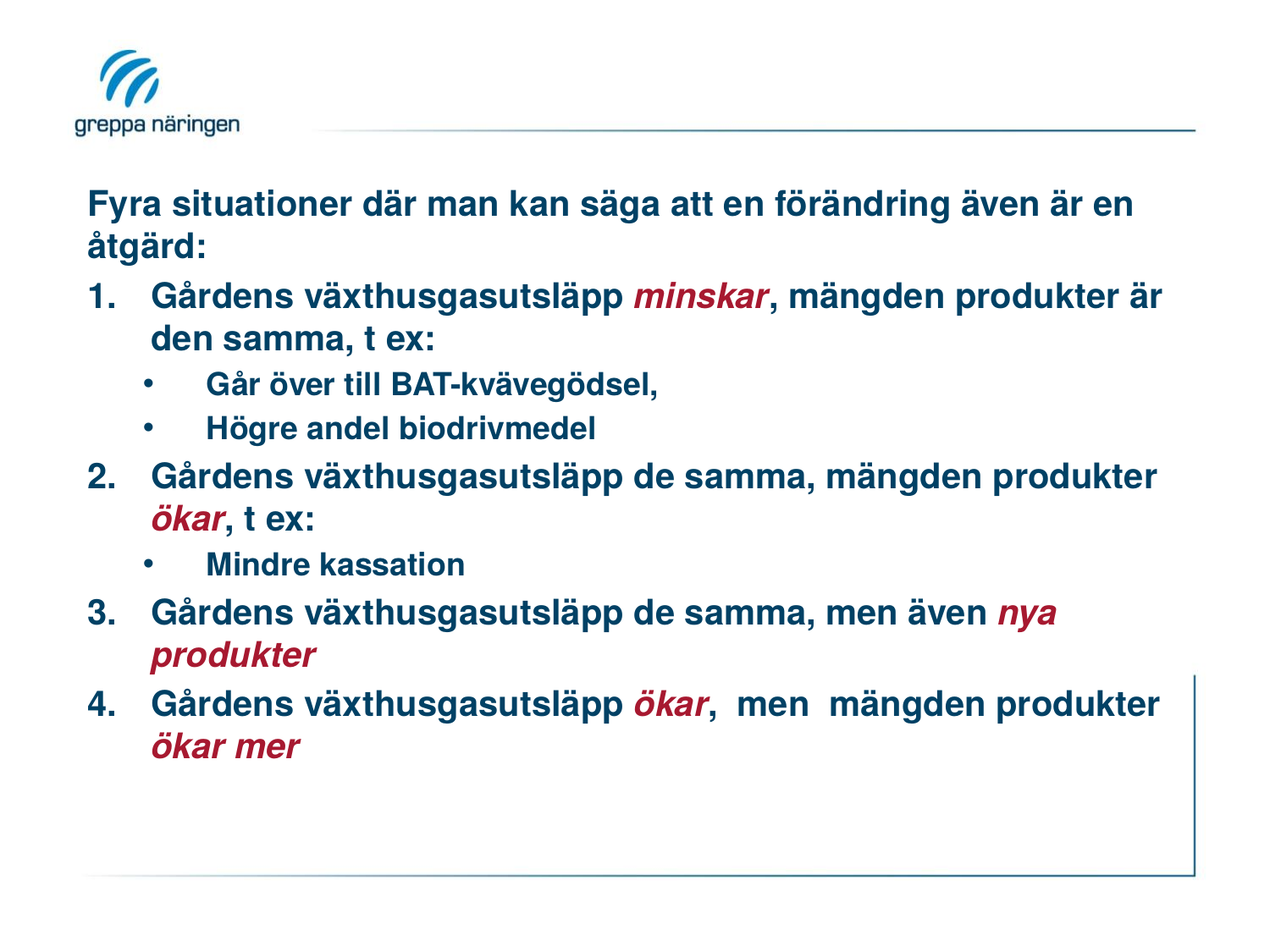

#
Fyra situationer där man kan säga att en förändring även är en åtgärd:
Gårdens växthusgasutsläpp minskar, mängden produkter är den samma, t ex:
Går över till BAT-kvävegödsel,
Högre andel biodrivmedel
Gårdens växthusgasutsläpp de samma, mängden produkter ökar, t ex:
Mindre kassation
Gårdens växthusgasutsläpp de samma, men även nya produkter
Gårdens växthusgasutsläpp ökar,  men  mängden produkter ökar mer